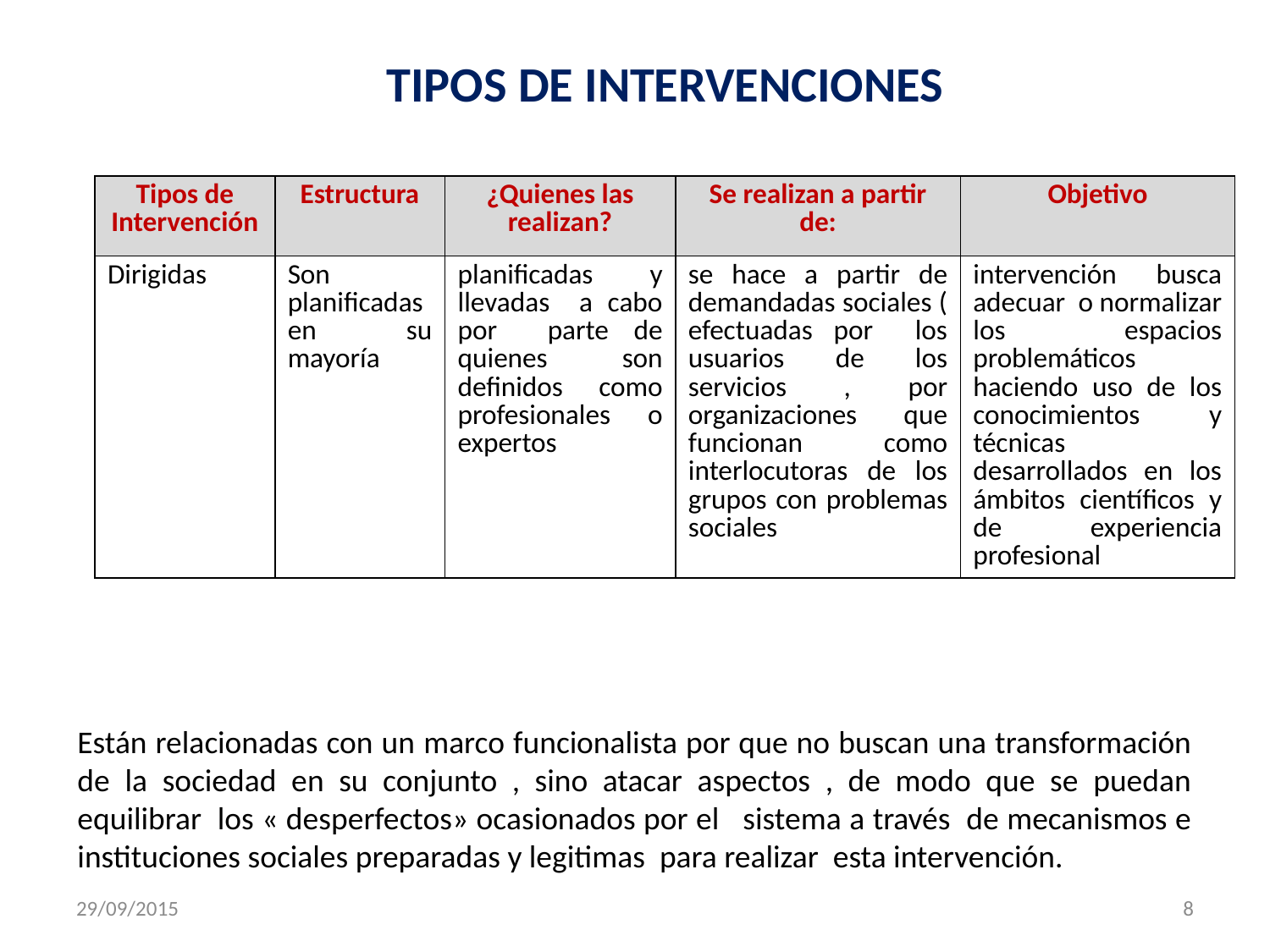

TIPOS DE INTERVENCIONES
| Tipos de Intervención | Estructura | ¿Quienes las realizan? | Se realizan a partir de: | Objetivo |
| --- | --- | --- | --- | --- |
| Dirigidas | Son planificadas en su mayoría | planificadas y llevadas a cabo por parte de quienes son definidos como profesionales o expertos | se hace a partir de demandadas sociales ( efectuadas por los usuarios de los servicios , por organizaciones que funcionan como interlocutoras de los grupos con problemas sociales | intervención busca adecuar o normalizar los espacios problemáticos haciendo uso de los conocimientos y técnicas desarrollados en los ámbitos científicos y de experiencia profesional |
Están relacionadas con un marco funcionalista por que no buscan una transformación de la sociedad en su conjunto , sino atacar aspectos , de modo que se puedan equilibrar  los « desperfectos» ocasionados por el   sistema a través  de mecanismos e instituciones sociales preparadas y legitimas  para realizar  esta intervención.
29/09/2015
8